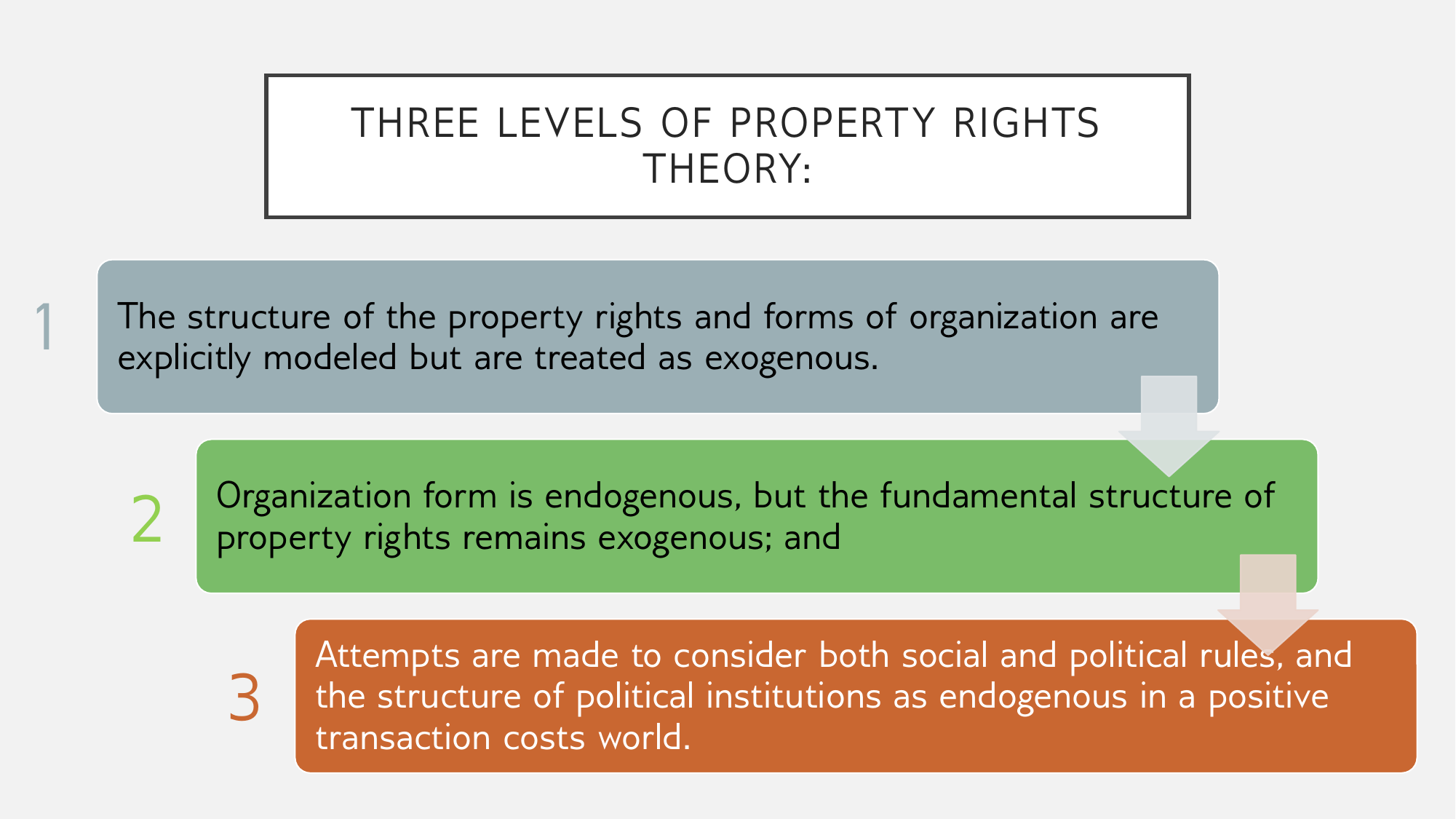

# Three levels of property rights theory:
The structure of the property rights and forms of organization are explicitly modeled but are treated as exogenous.
Organization form is endogenous, but the fundamental structure of property rights remains exogenous; and
Attempts are made to consider both social and political rules, and the structure of political institutions as endogenous in a positive transaction costs world.

1
2
3